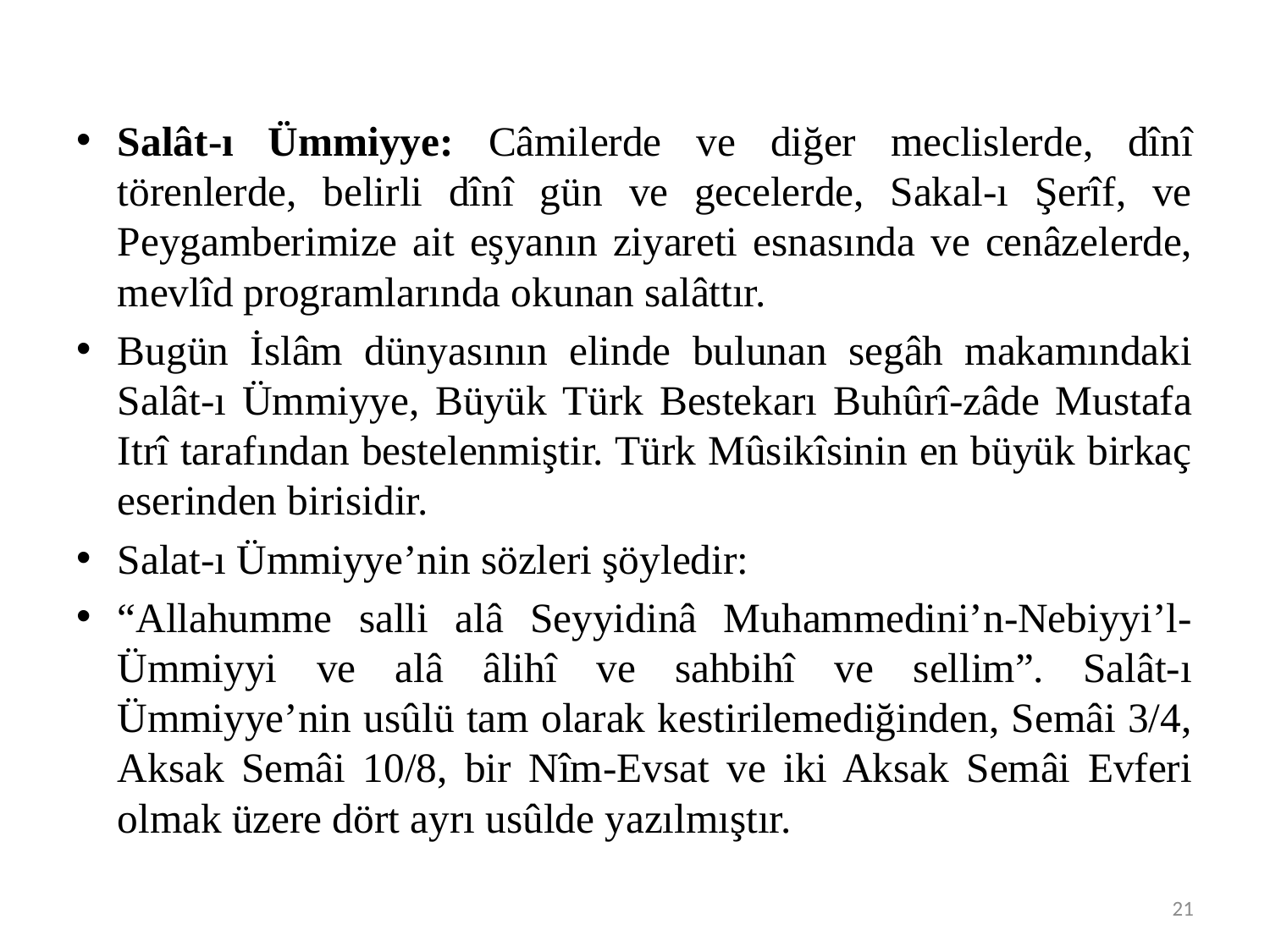

#

Salât-ı Ümmiyye: Câmilerde ve diğer meclislerde, dînî törenlerde, belirli dînî gün ve gecelerde, Sakal-ı Şerîf, ve Peygamberimize ait eşyanın ziyareti esnasında ve cenâzelerde, mevlîd programlarında okunan salâttır.
Bugün İslâm dünyasının elinde bulunan segâh makamındaki Salât-ı Ümmiyye, Büyük Türk Bestekarı Buhûrî-zâde Mustafa Itrî tarafından bestelenmiştir. Türk Mûsikîsinin en büyük birkaç eserinden birisidir.
Salat-ı Ümmiyye’nin sözleri şöyledir:
“Allahumme salli alâ Seyyidinâ Muhammedini’n-Nebiyyi’l-Ümmiyyi ve alâ âlihî ve sahbihî ve sellim”. Salât-ı Ümmiyye’nin usûlü tam olarak kestirilemediğinden, Semâi 3/4, Aksak Semâi 10/8, bir Nîm-Evsat ve iki Aksak Semâi Evferi olmak üzere dört ayrı usûlde yazılmıştır.

21